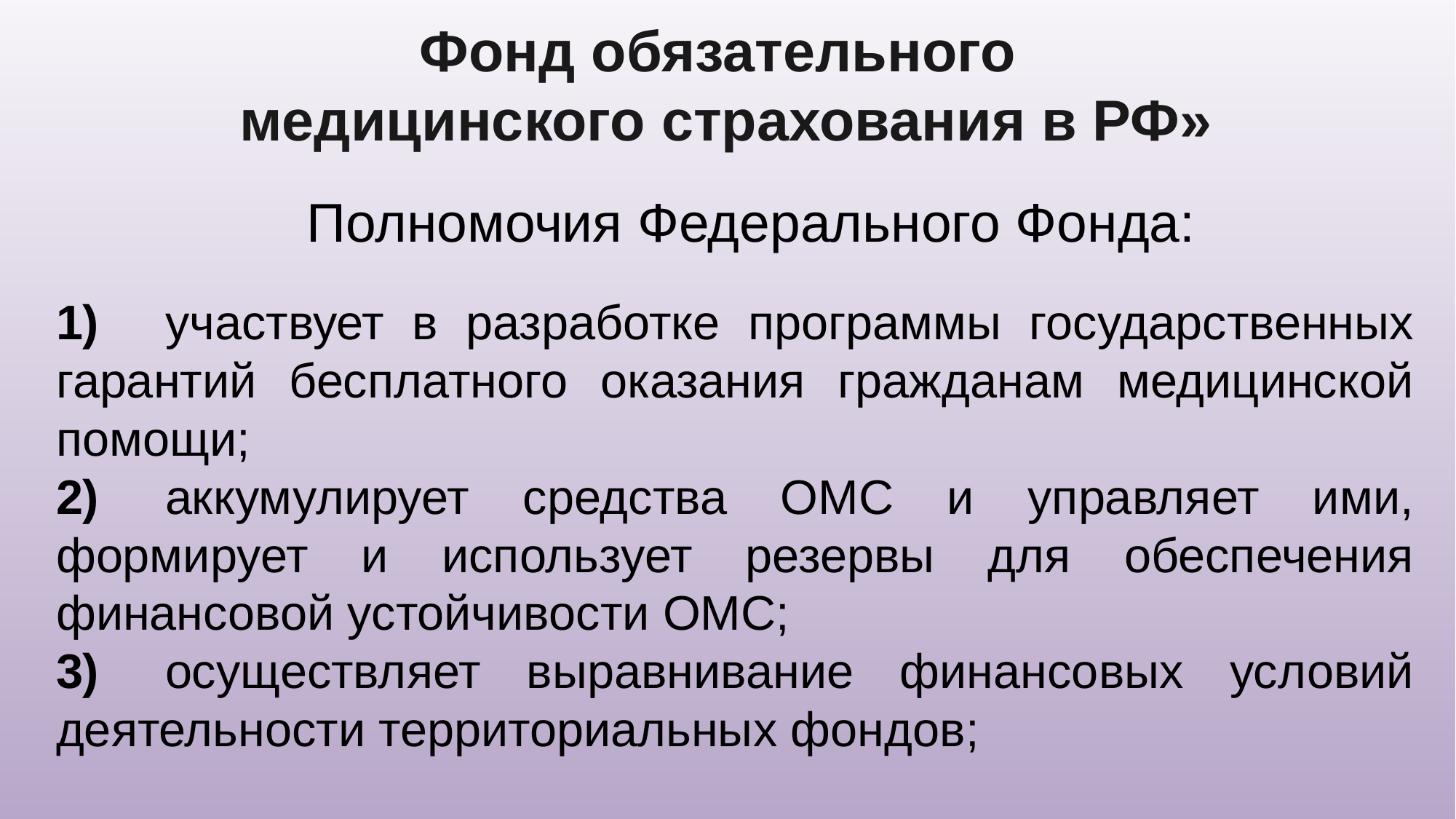

Фонд обязательного
медицинского страхования в РФ»
Полномочия Федерального Фонда:
1)	участвует в разработке программы государственных гарантий бесплатного оказания гражданам медицинской помощи;
2)	аккумулирует средства ОМС и управляет ими, формирует и использует резервы для обеспечения финансовой устойчивости ОМС;
3)	осуществляет выравнивание финансовых условий деятельности территориальных фондов;